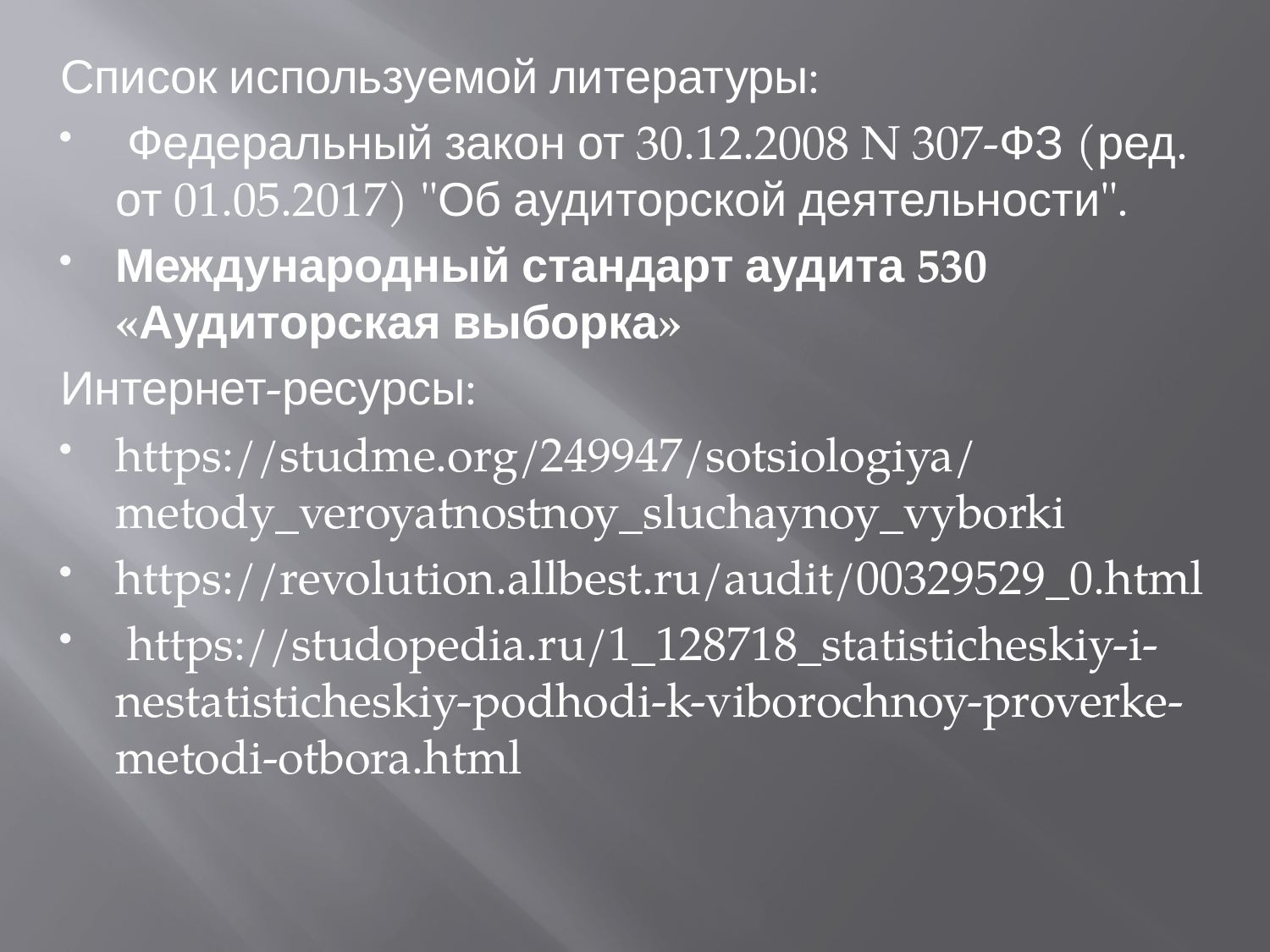

Список используемой литературы:
 Федеральный закон от 30.12.2008 N 307-ФЗ (ред. от 01.05.2017) "Об аудиторской деятельности".
Международный стандарт аудита 530 «Аудиторская выборка»
Интернет-ресурсы:
https://studme.org/249947/sotsiologiya/metody_veroyatnostnoy_sluchaynoy_vyborki
https://revolution.allbest.ru/audit/00329529_0.html
 https://studopedia.ru/1_128718_statisticheskiy-i-nestatisticheskiy-podhodi-k-viborochnoy-proverke-metodi-otbora.html